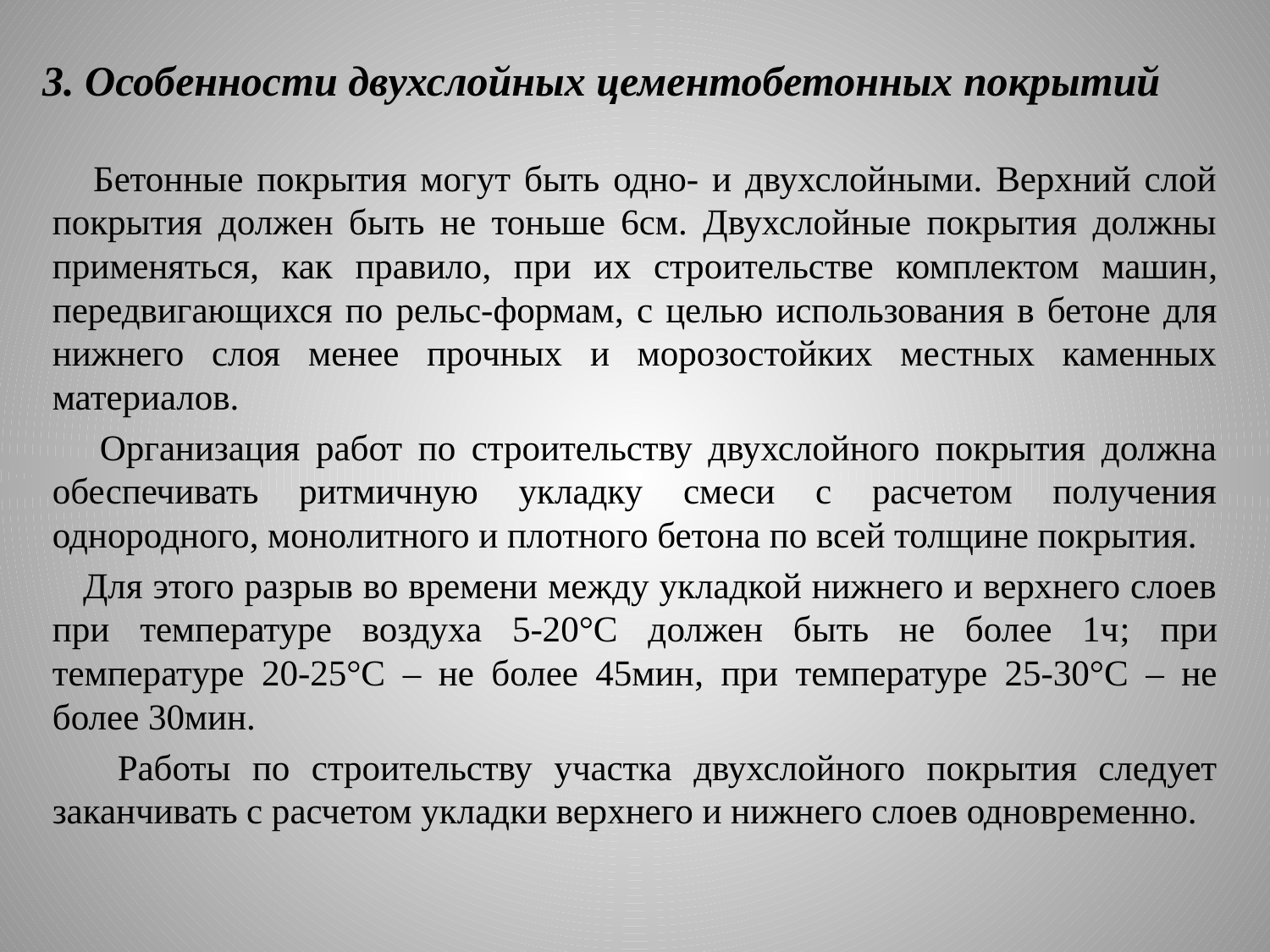

# 3. Особенности двухслойных цементобетонных покрытий
   Бетонные покрытия могут быть одно- и двухслойными. Верхний слой покрытия должен быть не тоньше 6см. Двухслойные покрытия должны применяться, как правило, при их строительстве комплектом машин, передвигающихся по рельс-формам, с целью использования в бетоне для нижнего слоя менее прочных и морозостойких местных каменных материалов.
   Организация работ по строительству двухслойного покрытия должна обеспечивать ритмичную укладку смеси с расчетом получения однородного, монолитного и плотного бетона по всей толщине покрытия.
   Для этого разрыв во времени между укладкой нижнего и верхнего слоев при температуре воздуха 5-20°С должен быть не более 1ч; при температуре 20-25°С – не более 45мин, при температуре 25-30°С – не более 30мин.
   Работы по строительству участка двухслойного покрытия следует заканчивать с расчетом укладки верхнего и нижнего слоев одновременно.